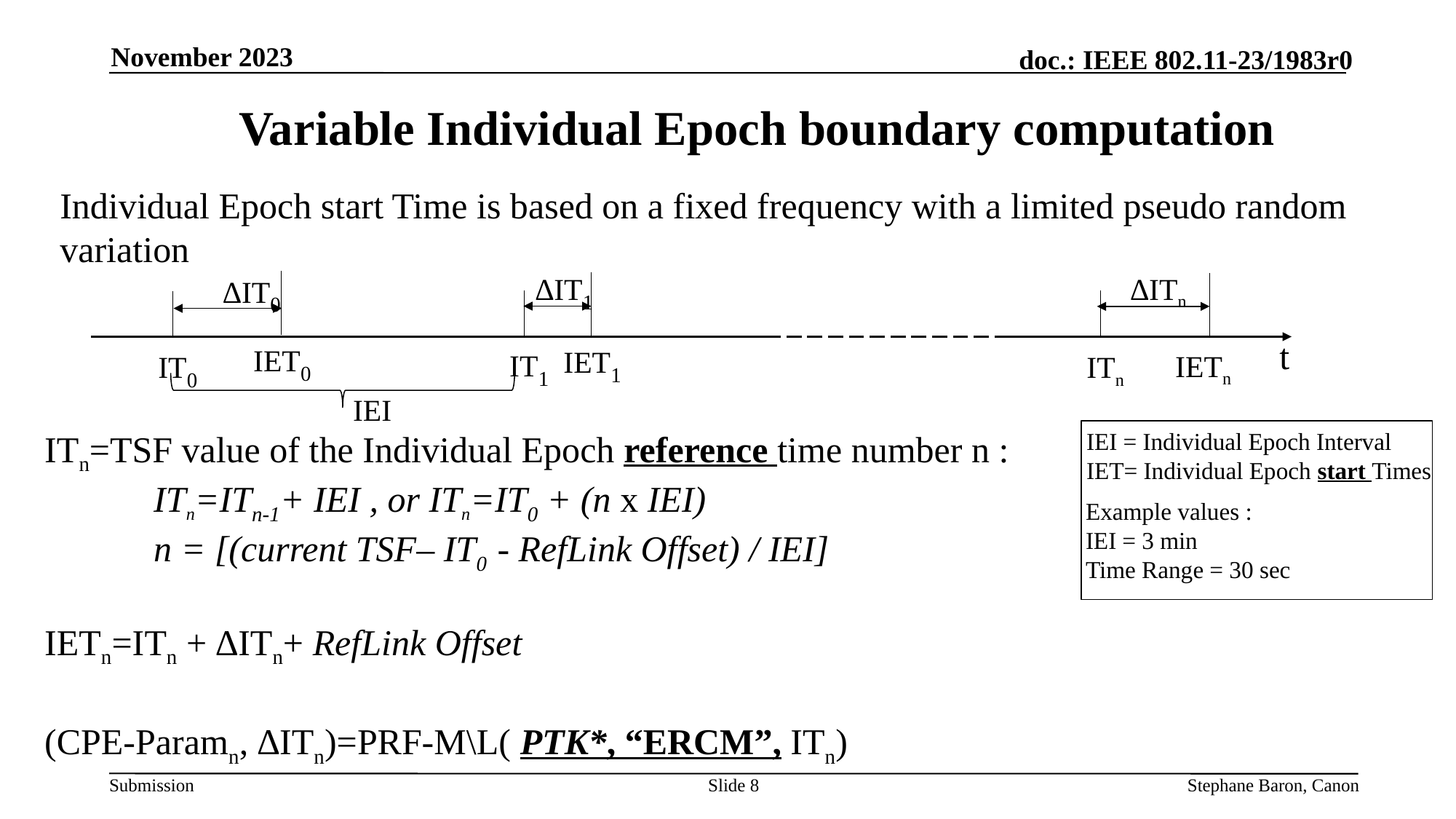

November 2023
# Variable Individual Epoch boundary computation
Individual Epoch start Time is based on a fixed frequency with a limited pseudo random variation

∆IT1
∆IT0
∆ITn
t
IET0
IET1
IT1
IT0
IETn
ITn
IEI
ITn=TSF value of the Individual Epoch reference time number n :
	ITn=ITn-1+ IEI , or ITn=IT0 + (n x IEI)
	n = [(current TSF– IT0  - RefLink Offset) / IEI]

IETn=ITn + ∆ITn+ RefLink Offset

(CPE-Paramn, ∆ITn)=PRF-M\L( PTK*, “ERCM”, ITn)
IEI = Individual Epoch Interval
IET= Individual Epoch start Times

Example values :
IEI = 3 min
Time Range = 30 sec
Slide 8
Stephane Baron, Canon